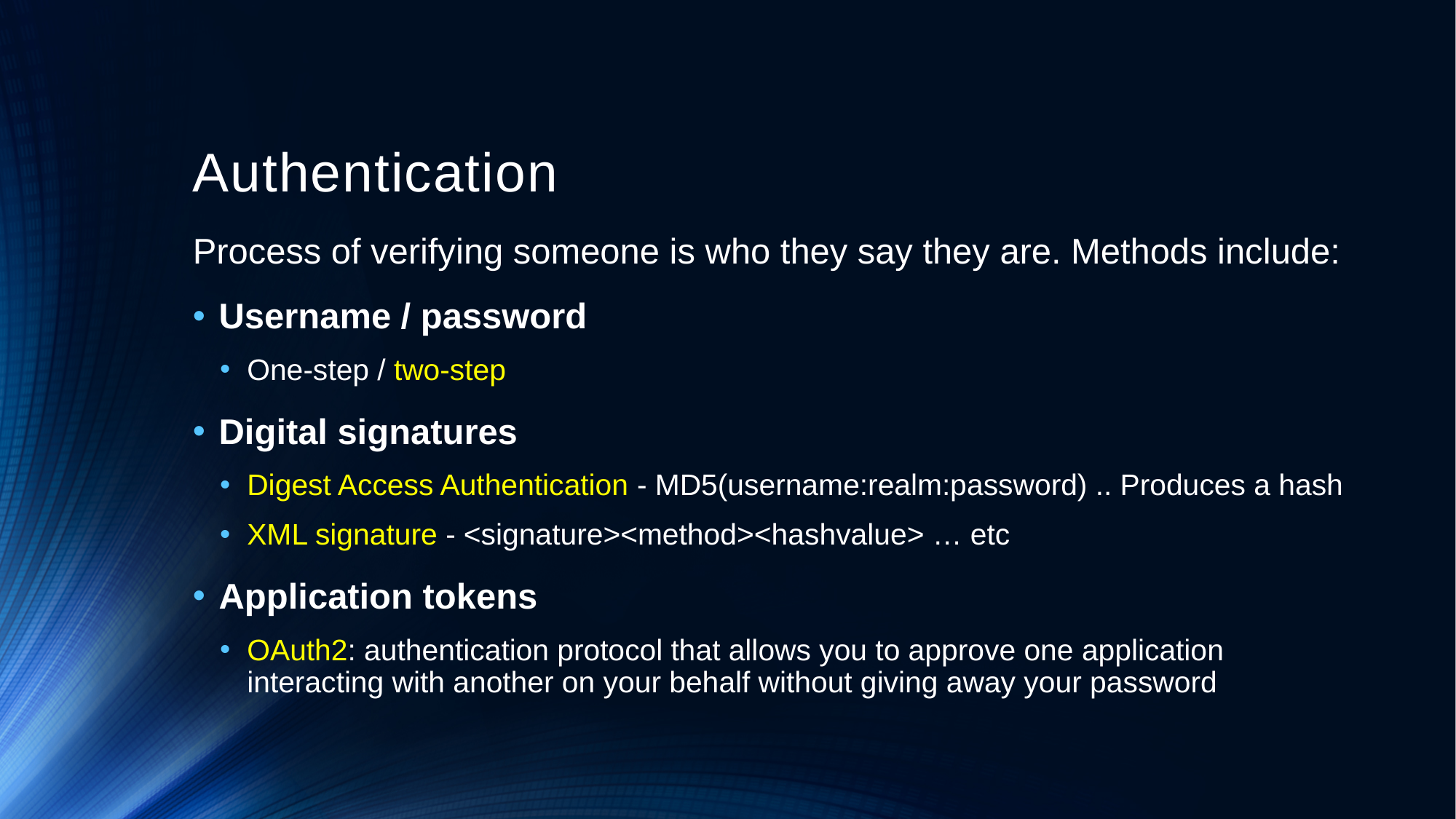

# Authentication
Process of verifying someone is who they say they are. Methods include:
Username / password
One-step / two-step
Digital signatures
Digest Access Authentication - MD5(username:realm:password) .. Produces a hash
XML signature - <signature><method><hashvalue> … etc
Application tokens
OAuth2: authentication protocol that allows you to approve one application interacting with another on your behalf without giving away your password